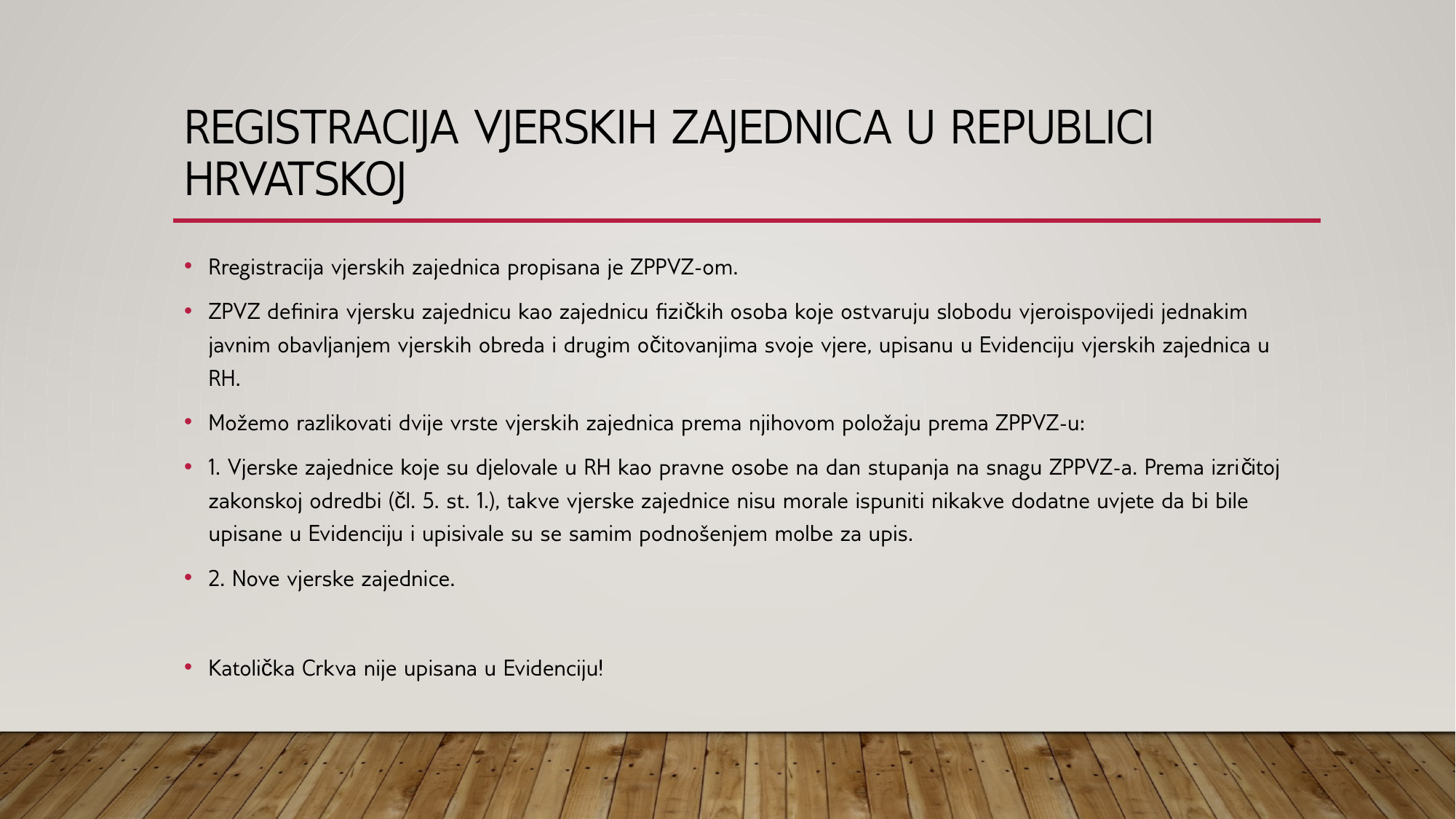

# Registracija vjerskih zajednica u Republici Hrvatskoj
Rregistracija vjerskih zajednica propisana je ZPPVZ-om.
ZPVZ definira vjersku zajednicu kao zajednicu fizičkih osoba koje ostvaruju slobodu vjeroispovijedi jednakim javnim obavljanjem vjerskih obreda i drugim očitovanjima svoje vjere, upisanu u Evidenciju vjerskih zajednica u RH.
Možemo razlikovati dvije vrste vjerskih zajednica prema njihovom položaju prema ZPPVZ-u:
1. Vjerske zajednice koje su djelovale u RH kao pravne osobe na dan stupanja na snagu ZPPVZ-a. Prema izričitoj zakonskoj odredbi (čl. 5. st. 1.), takve vjerske zajednice nisu morale ispuniti nikakve dodatne uvjete da bi bile upisane u Evidenciju i upisivale su se samim podnošenjem molbe za upis.
2. Nove vjerske zajednice.

Katolička Crkva nije upisana u Evidenciju!